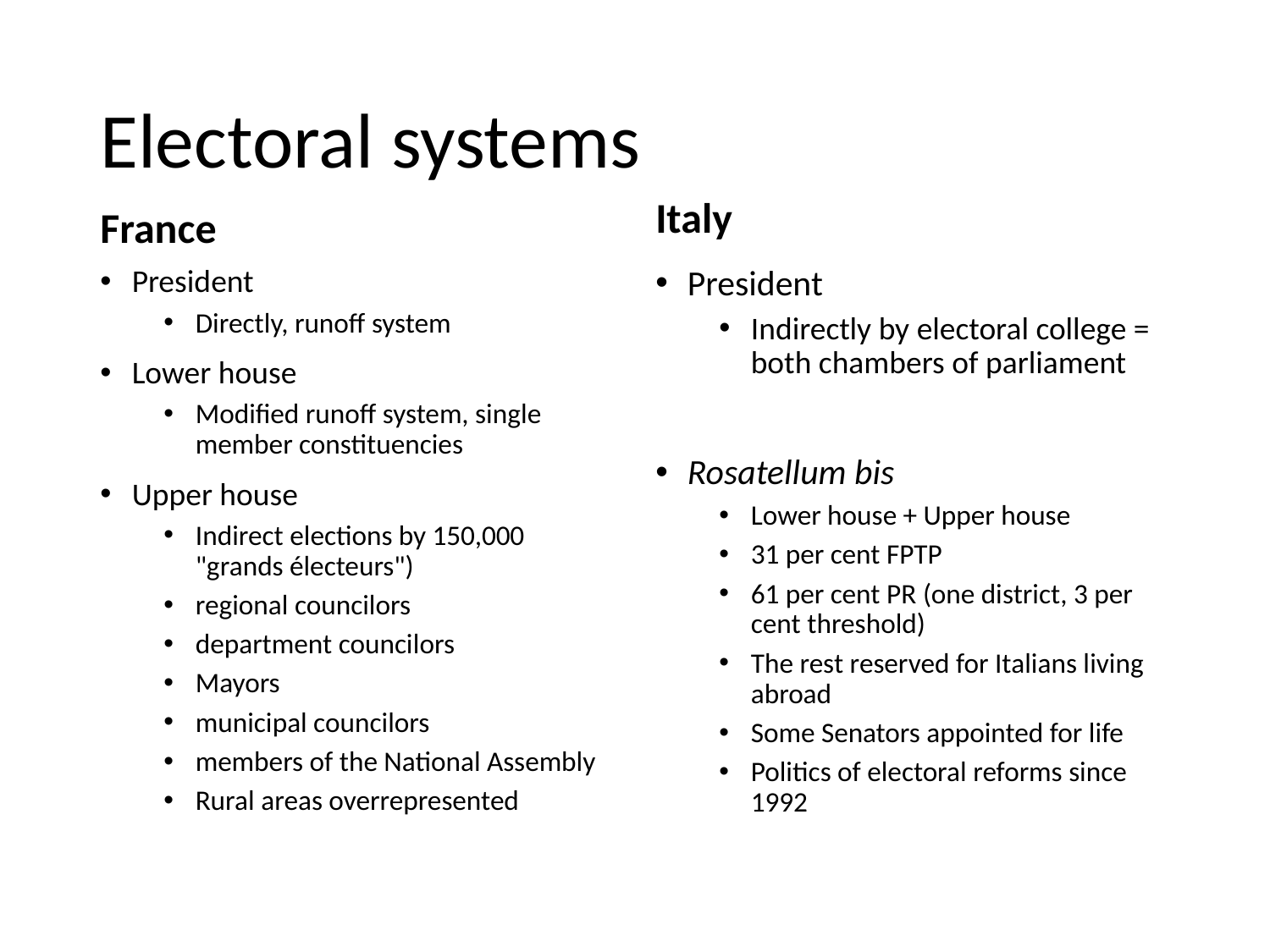

# Electoral systems
Italy
France
President
Directly, runoff system
Lower house
Modified runoff system, single member constituencies
Upper house
Indirect elections by 150,000 "grands électeurs")
regional councilors
department councilors
Mayors
municipal councilors
members of the National Assembly
Rural areas overrepresented
President
Indirectly by electoral college = both chambers of parliament

Rosatellum bis
Lower house + Upper house
31 per cent FPTP
61 per cent PR (one district, 3 per cent threshold)
The rest reserved for Italians living abroad
Some Senators appointed for life
Politics of electoral reforms since 1992